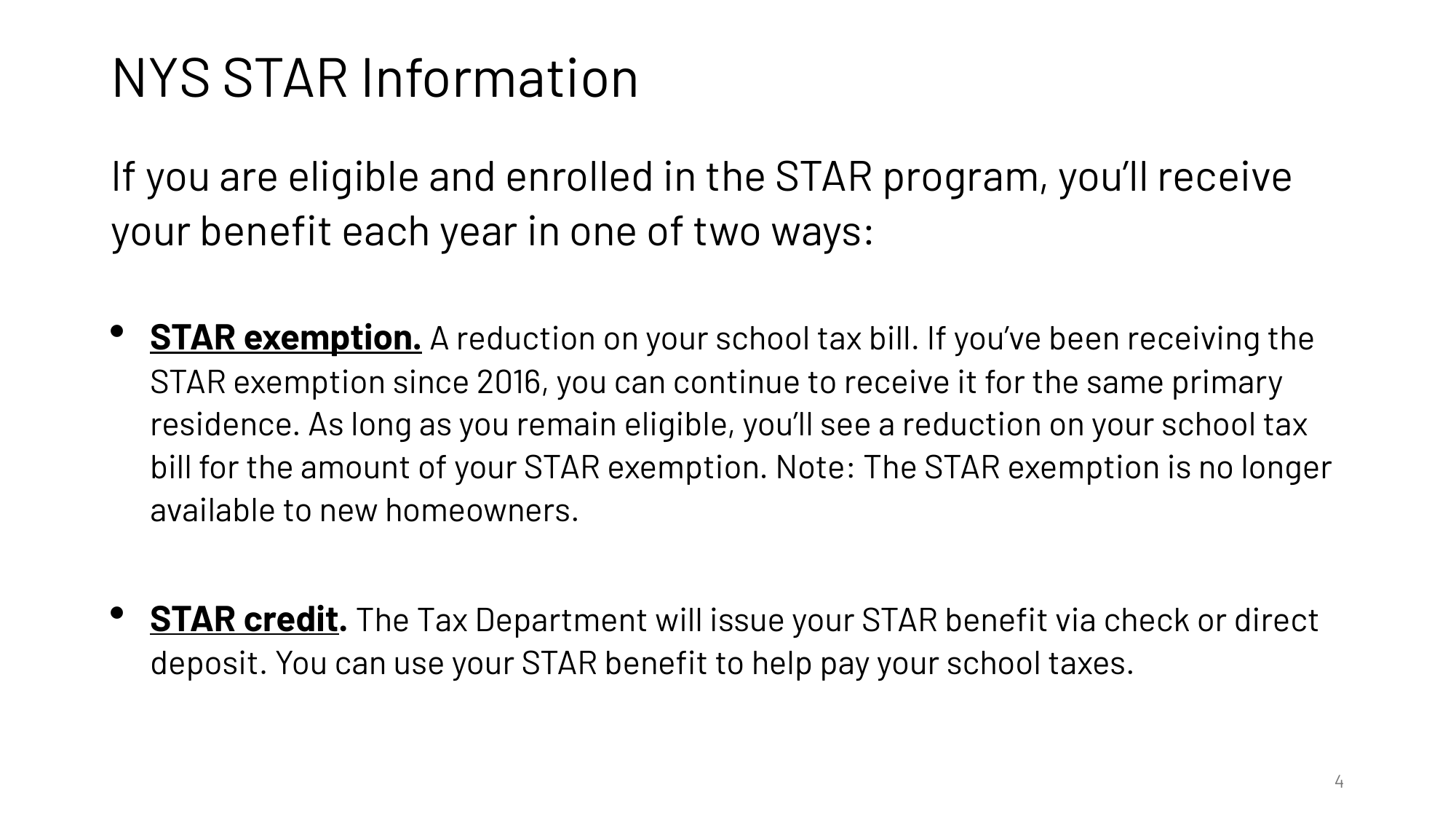

# NYS STAR Information

If you are eligible and enrolled in the STAR program, you’ll receive your benefit each year in one of two ways:

STAR exemption. A reduction on your school tax bill. If you’ve been receiving the STAR exemption since 2016, you can continue to receive it for the same primary residence. As long as you remain eligible, you’ll see a reduction on your school tax bill for the amount of your STAR exemption. Note: The STAR exemption is no longer available to new homeowners.

STAR credit. The Tax Department will issue your STAR benefit via check or direct deposit. You can use your STAR benefit to help pay your school taxes.

4